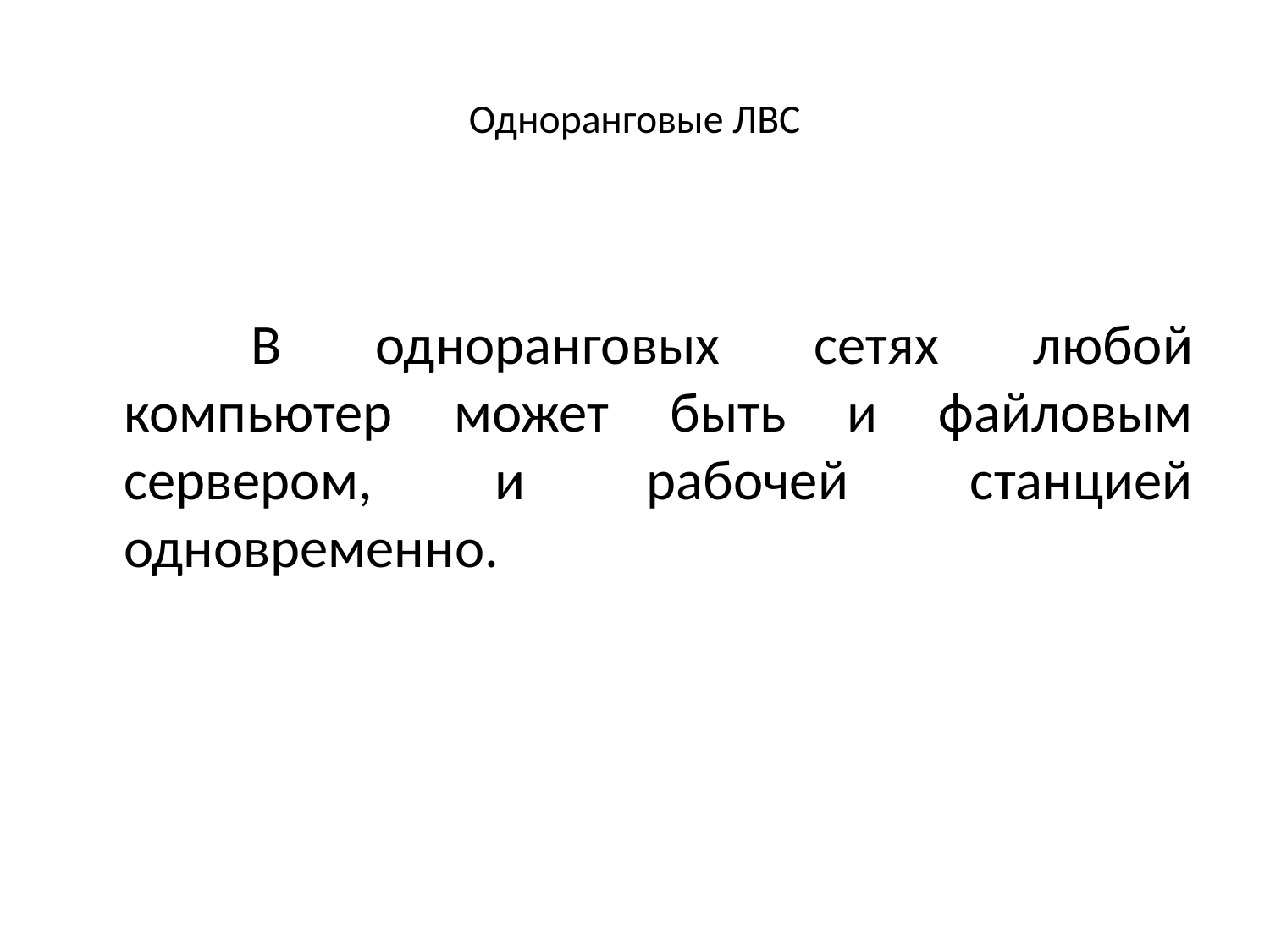

# Одноранговые ЛВС

		В одноранговых сетях любой компьютер может быть и файловым сервером, и рабочей станцией одновременно.